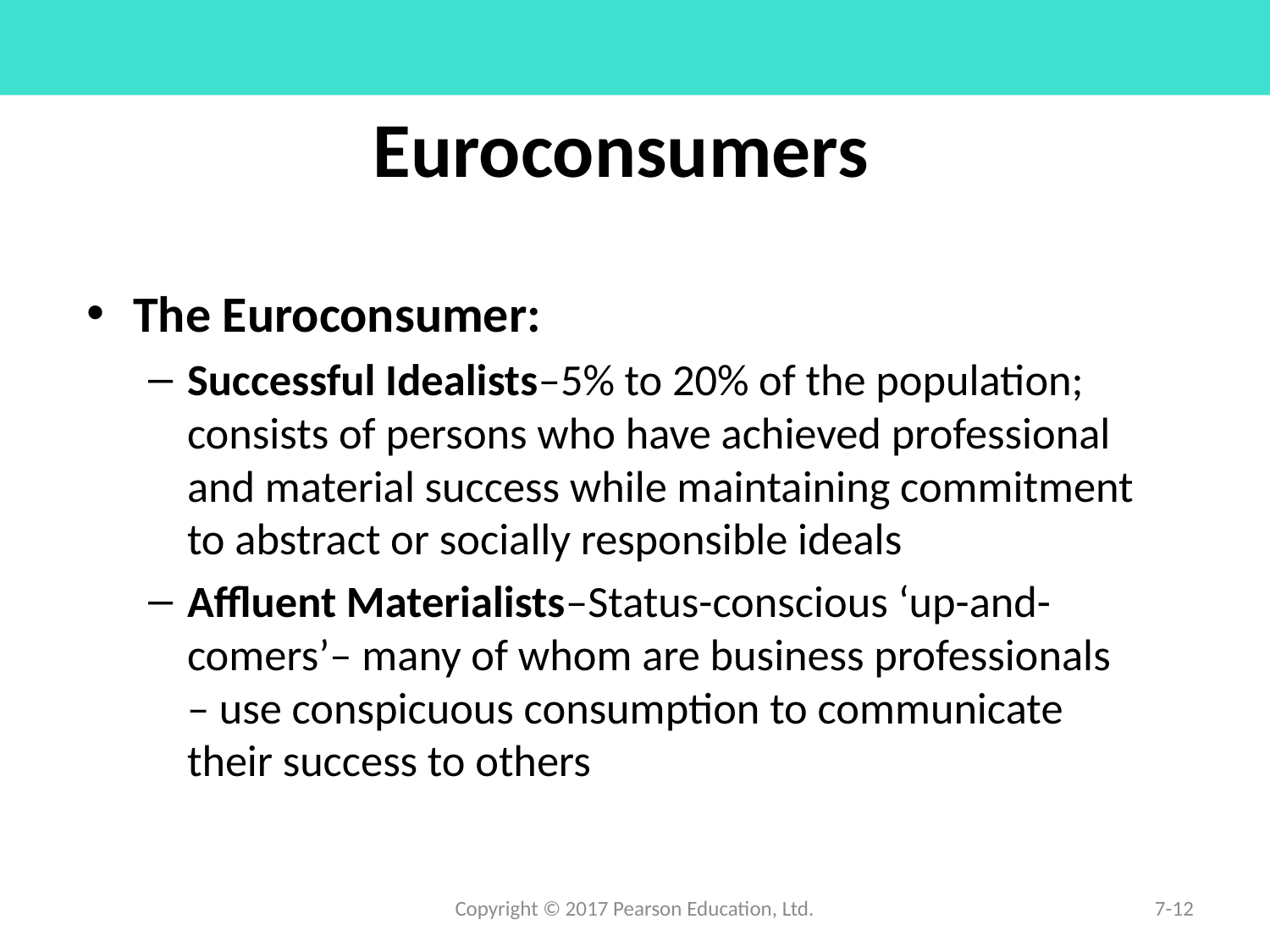

# Euroconsumers
The Euroconsumer:
Successful Idealists–5% to 20% of the population; consists of persons who have achieved professional and material success while maintaining commitment to abstract or socially responsible ideals
Affluent Materialists–Status-conscious ‘up-and-comers’– many of whom are business professionals – use conspicuous consumption to communicate their success to others

Copyright © 2017 Pearson Education, Ltd.
7-12